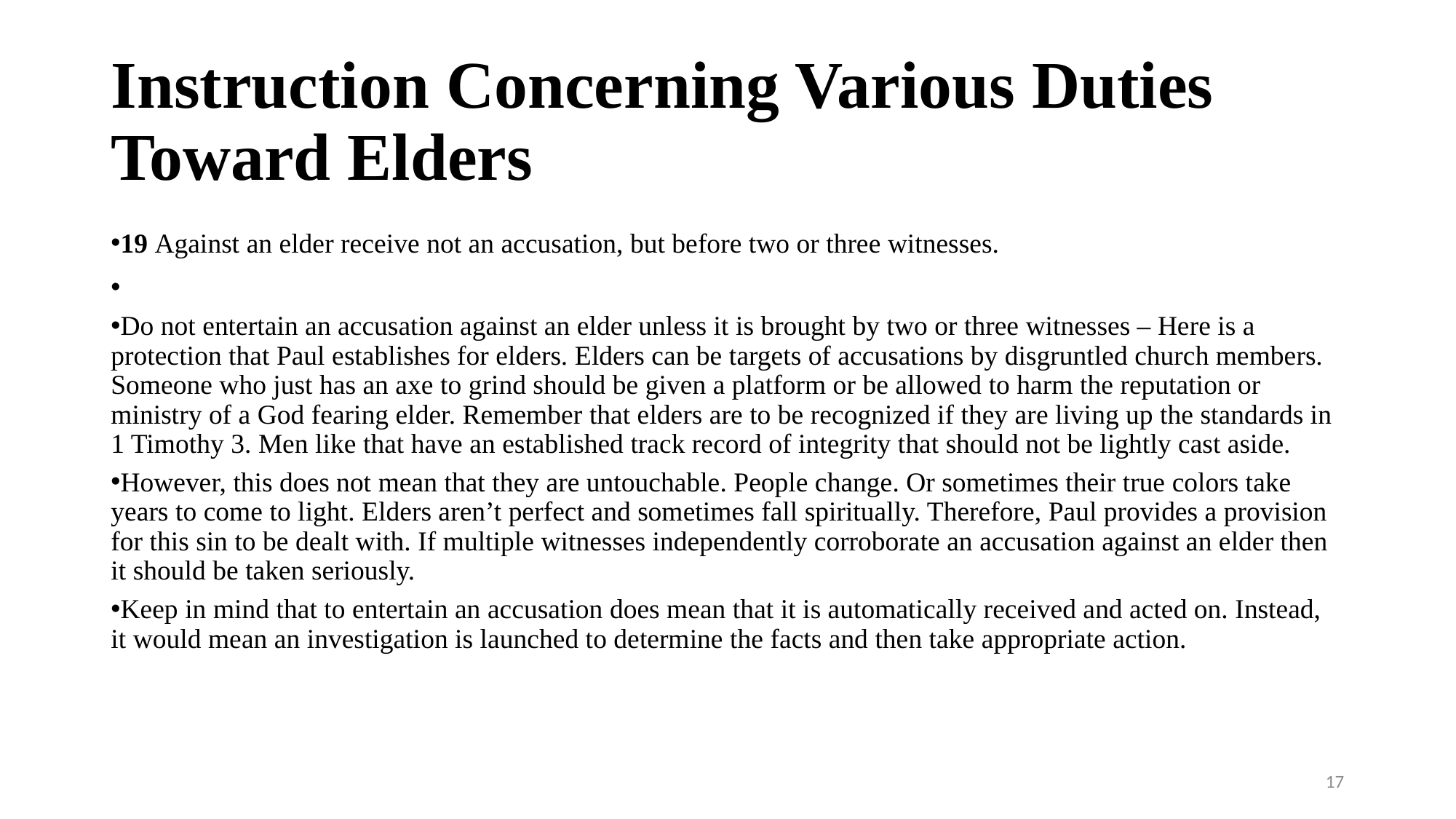

# Instruction Concerning Various Duties Toward Elders
19 Against an elder receive not an accusation, but before two or three witnesses.

Do not entertain an accusation against an elder unless it is brought by two or three witnesses – Here is a protection that Paul establishes for elders. Elders can be targets of accusations by disgruntled church members. Someone who just has an axe to grind should be given a platform or be allowed to harm the reputation or ministry of a God fearing elder. Remember that elders are to be recognized if they are living up the standards in 1 Timothy 3. Men like that have an established track record of integrity that should not be lightly cast aside.
However, this does not mean that they are untouchable. People change. Or sometimes their true colors take years to come to light. Elders aren’t perfect and sometimes fall spiritually. Therefore, Paul provides a provision for this sin to be dealt with. If multiple witnesses independently corroborate an accusation against an elder then it should be taken seriously.
Keep in mind that to entertain an accusation does mean that it is automatically received and acted on. Instead, it would mean an investigation is launched to determine the facts and then take appropriate action.
17